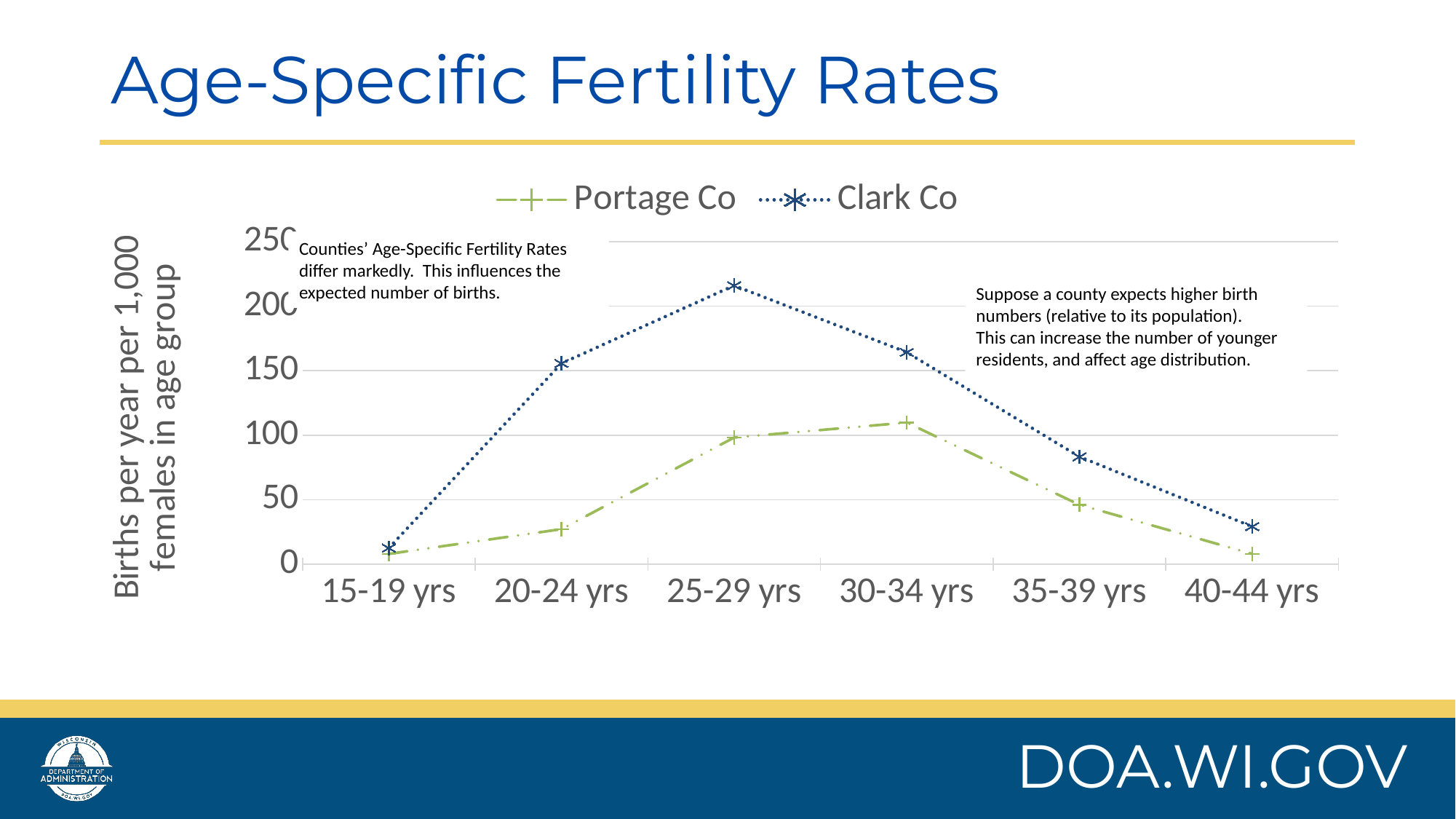

# Age-Specific Fertility Rates

### Chart

| Category | Portage Co | Clark Co |
|---|---|---|
| 15-19 yrs | 8.004454653024291 | 12.579617834394906 |
| 20-24 yrs | 27.2 | 155.7 |
| 25-29 yrs | 98.2 | 216.0 |
| 30-34 yrs | 109.8 | 164.3 |
| 35-39 yrs | 46.1 | 83.3 |
| 40-44 yrs | 8.066274253324613 | 29.232927970065482 |
Counties’ Age-Specific Fertility Rates
differ markedly.  This influences the
expected number of births.
Suppose a county expects higher birth
numbers (relative to its population).
This can increase the number of younger
residents, and affect age distribution.